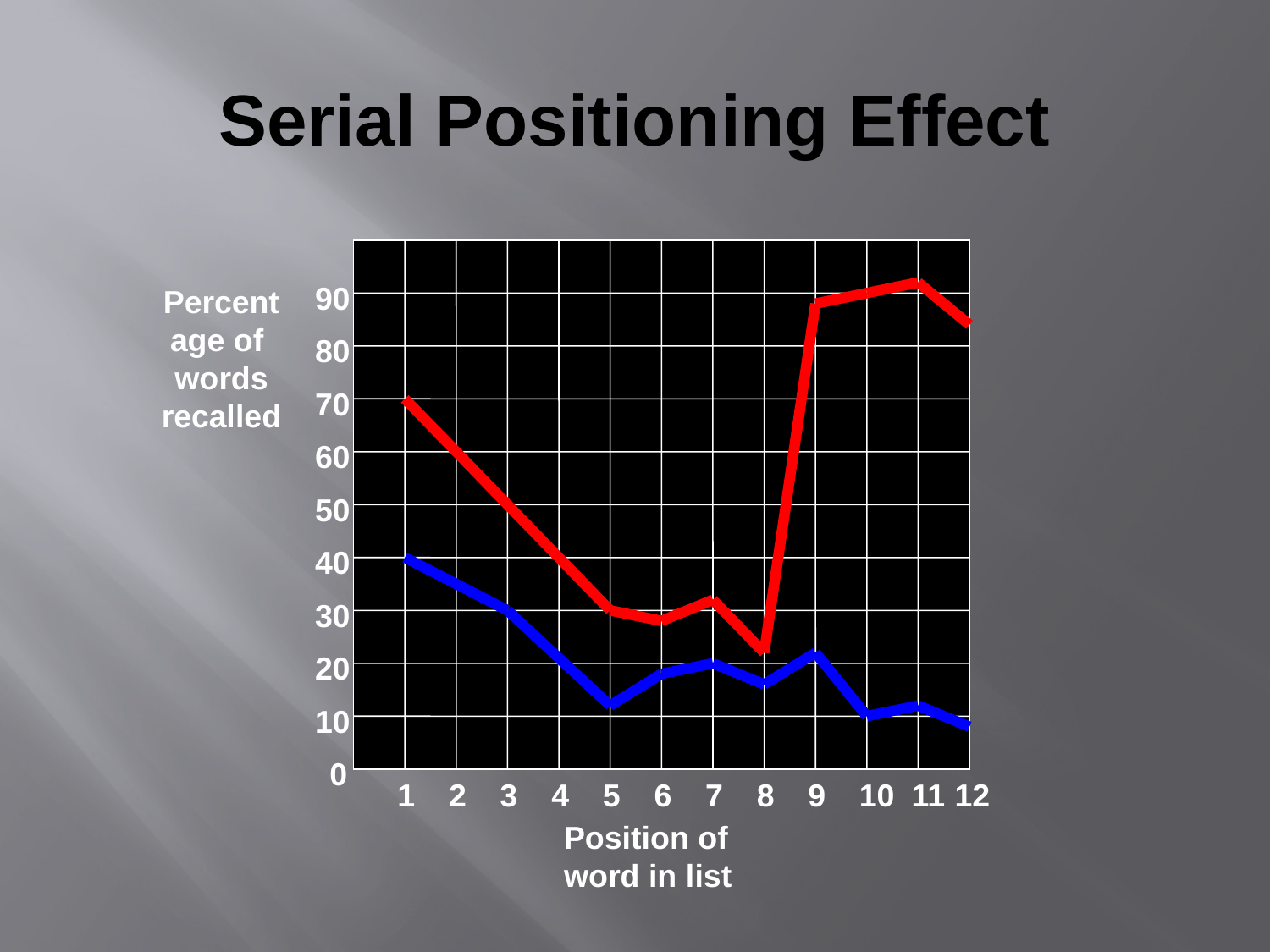

# Serial Positioning Effect

90
Percentage of
words recalled

80
70

60
50
40

30

20

10

0
1
2
3
4
5
6
7
8
9
10
11
12
Position of word in list